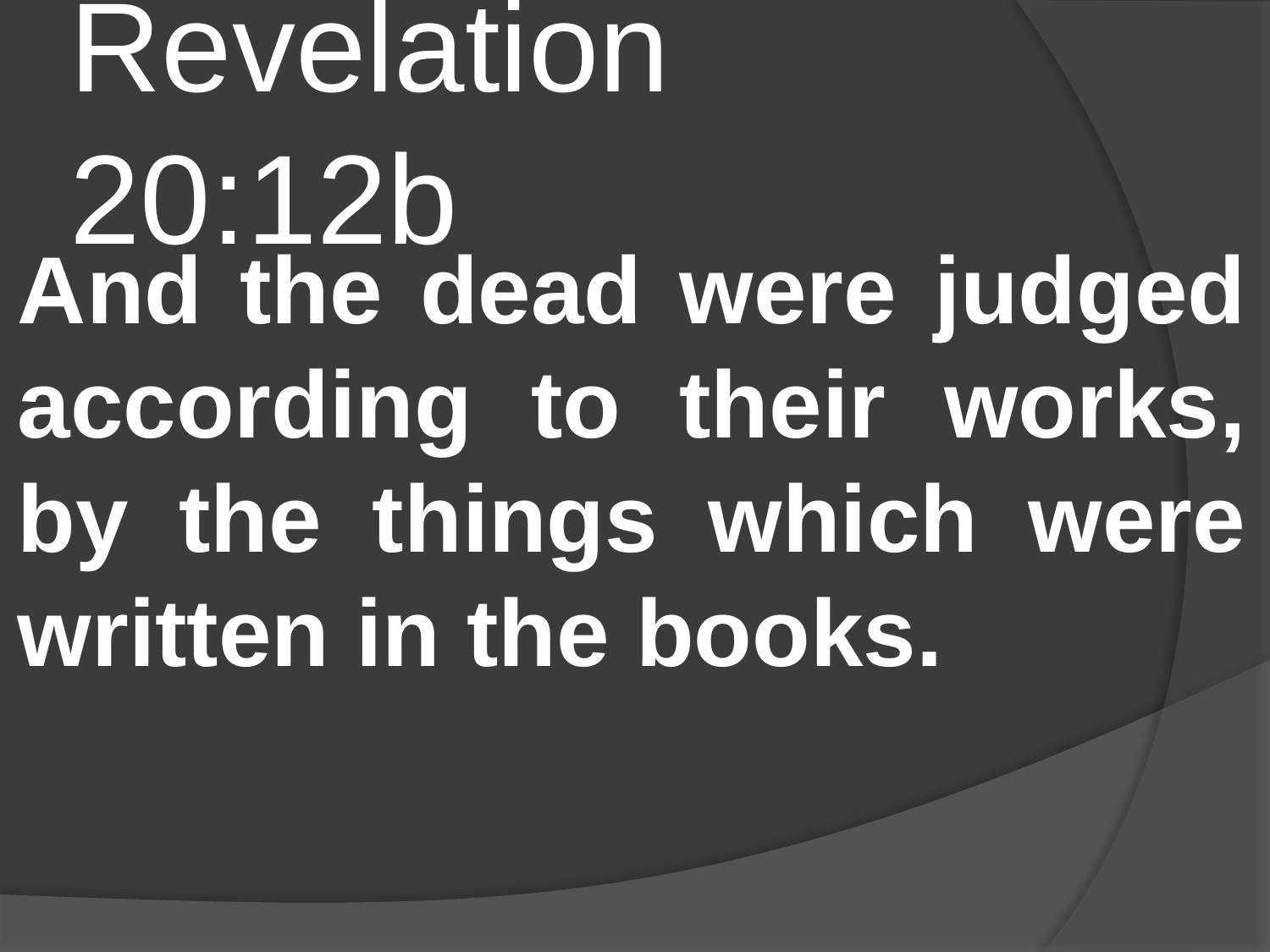

# Revelation 20:12b
And the dead were judged according to their works, by the things which were written in the books.